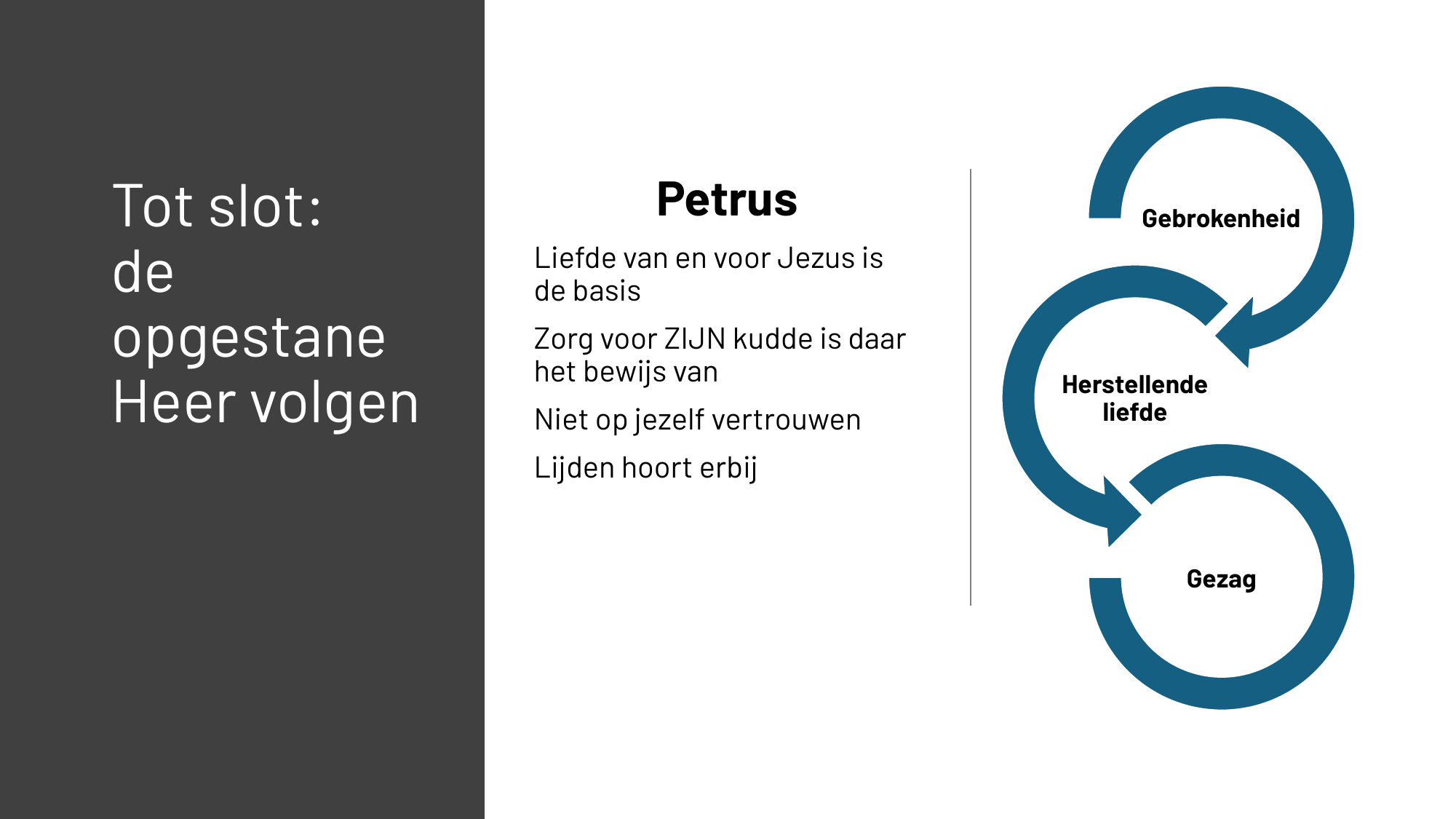

Gebrokenheid
Herstellende liefde
Gezag
# Tot slot: de opgestane Heer volgen
Petrus
Liefde van en voor Jezus is de basis
Zorg voor ZIJN kudde is daar het bewijs van
Niet op jezelf vertrouwen
Lijden hoort erbij